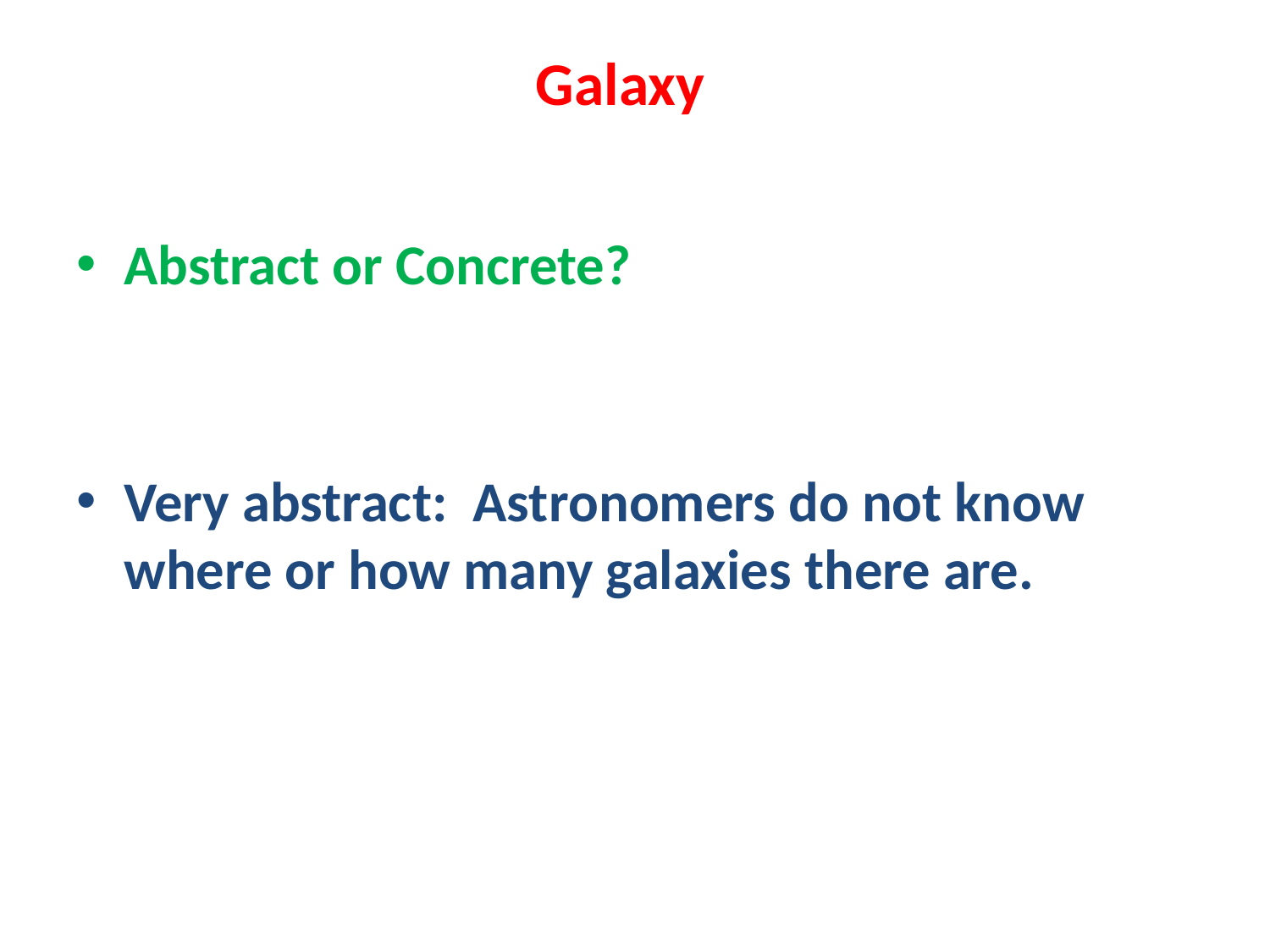

# Galaxy
Abstract or Concrete?

Very abstract:  Astronomers do not know where or how many galaxies there are.